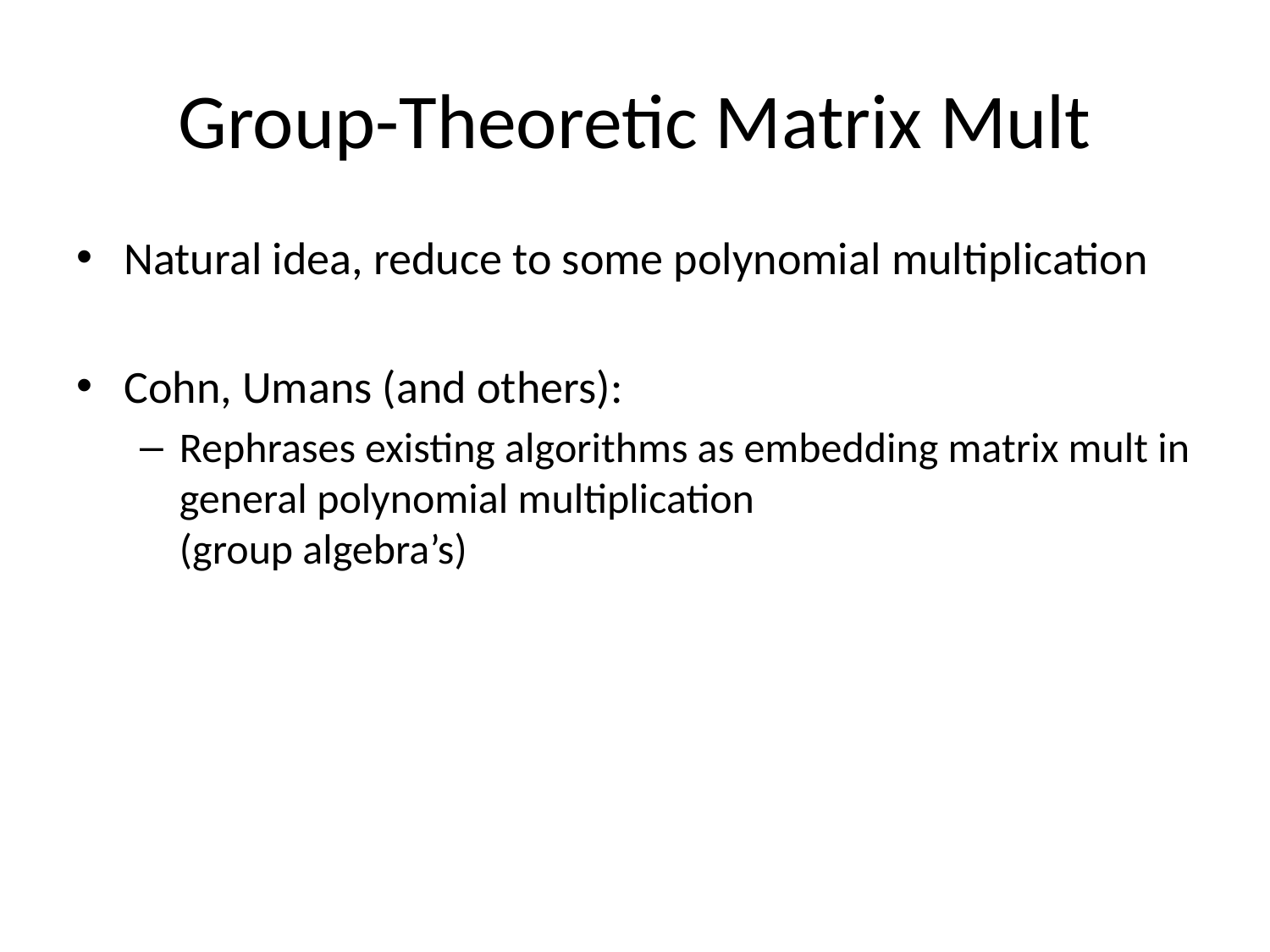

# Group-Theoretic Matrix Mult
Natural idea, reduce to some polynomial multiplication

Cohn, Umans (and others):
Rephrases existing algorithms as embedding matrix mult in general polynomial multiplication
(group algebra’s)